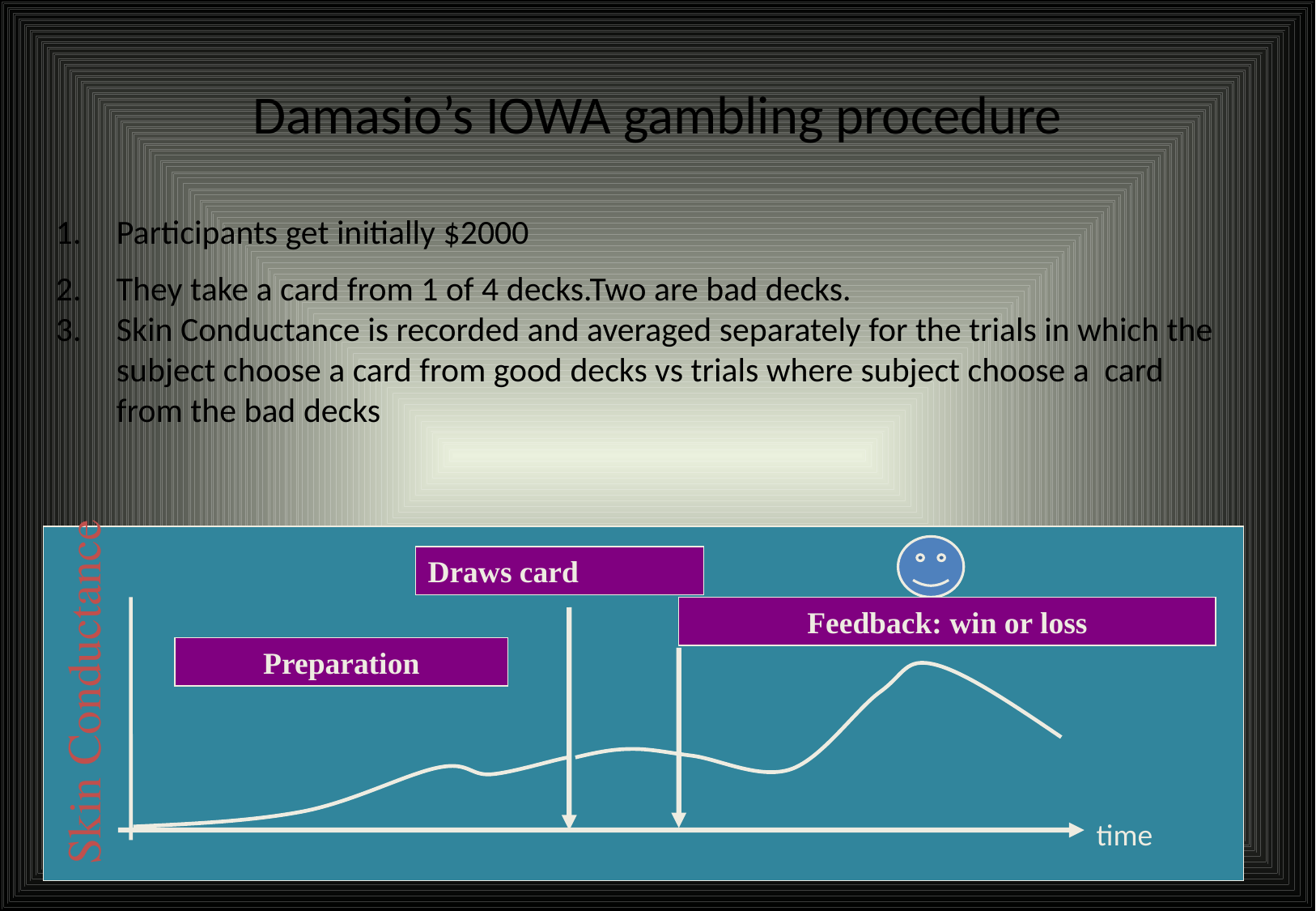

# Damasio’s IOWA gambling procedure
Participants get initially $2000
They take a card from 1 of 4 decks.Two are bad decks.
Skin Conductance is recorded and averaged separately for the trials in which the subject choose a card from good decks vs trials where subject choose a  card from the bad decks

Feedback: win or loss

Draws card

Preparation
Skin Conductance

time